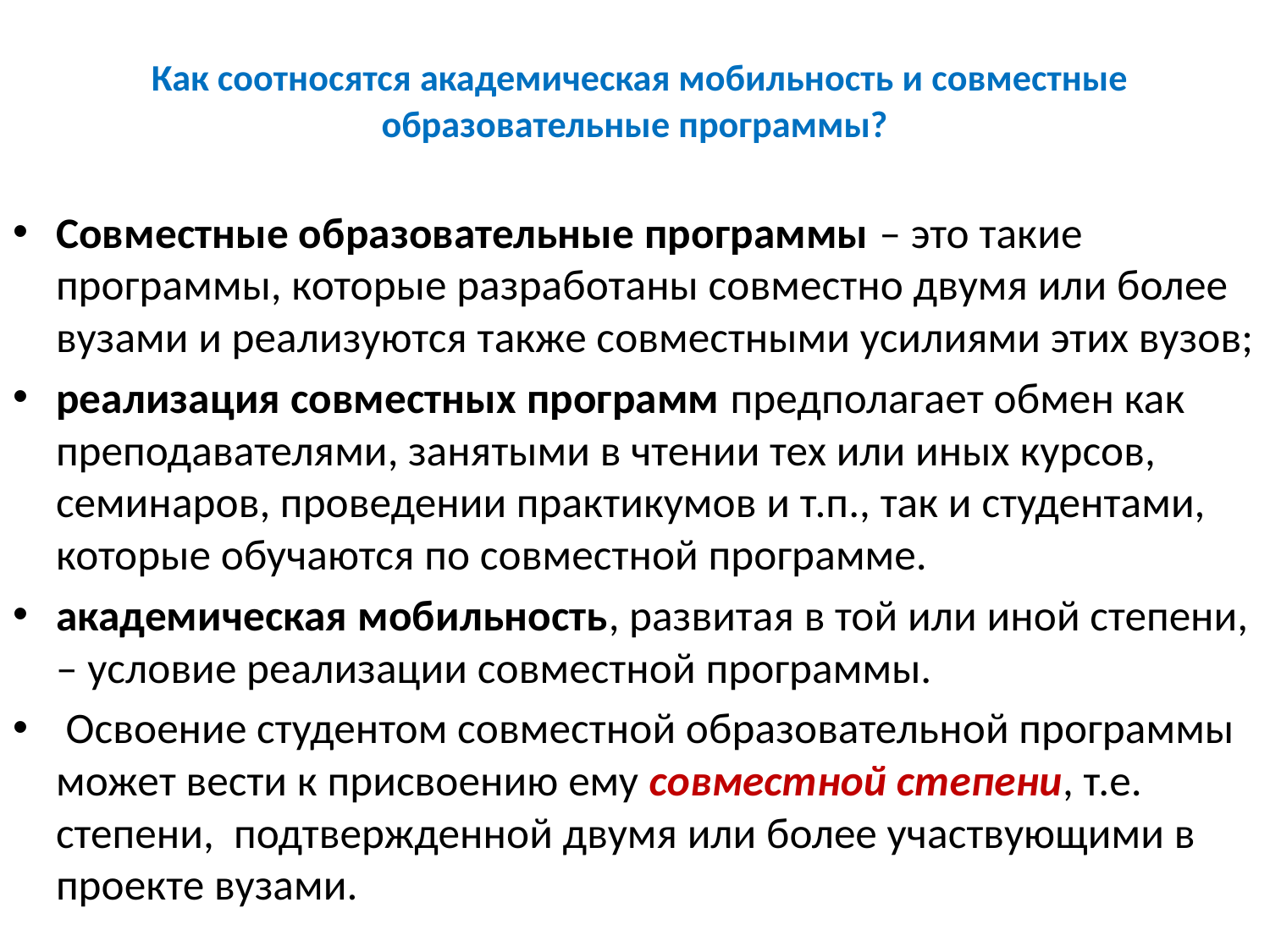

# Как соотносятся академическая мобильность и совместные образовательные программы?
Совместные образовательные программы – это такие программы, которые разработаны совместно двумя или более вузами и реализуются также совместными усилиями этих вузов;
реализация совместных программ предполагает обмен как преподавателями, занятыми в чтении тех или иных курсов, семинаров, проведении практикумов и т.п., так и студентами, которые обучаются по совместной программе.
академическая мобильность, развитая в той или иной степени, – условие реализации совместной программы.
 Освоение студентом совместной образовательной программы может вести к присвоению ему совместной степени, т.е. степени,  подтвержденной двумя или более участвующими в проекте вузами.